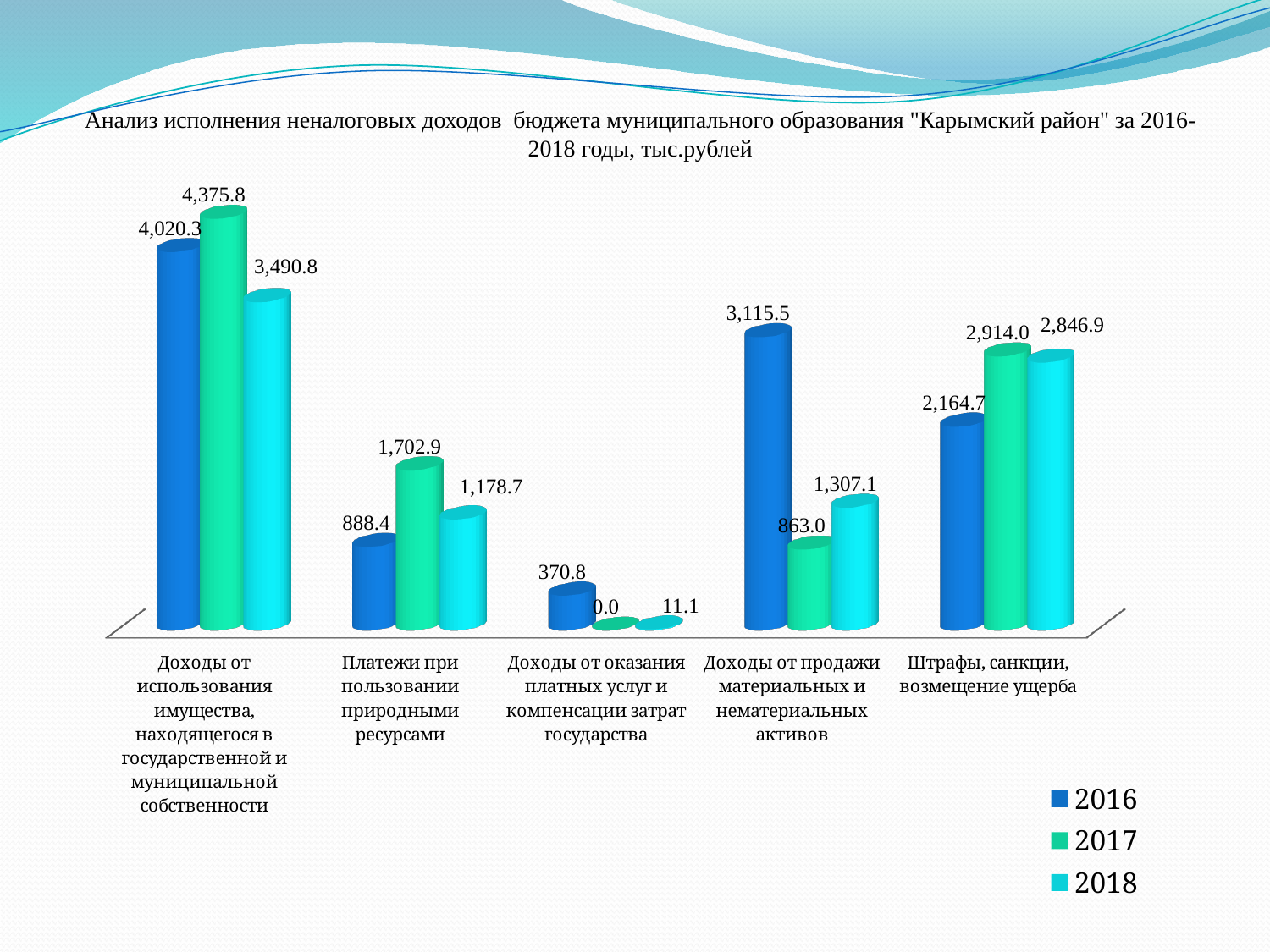

# Анализ исполнения неналоговых доходов  бюджета муниципального образования "Карымский район" за 2016- 2018 годы, тыс.рублей

[unsupported chart]